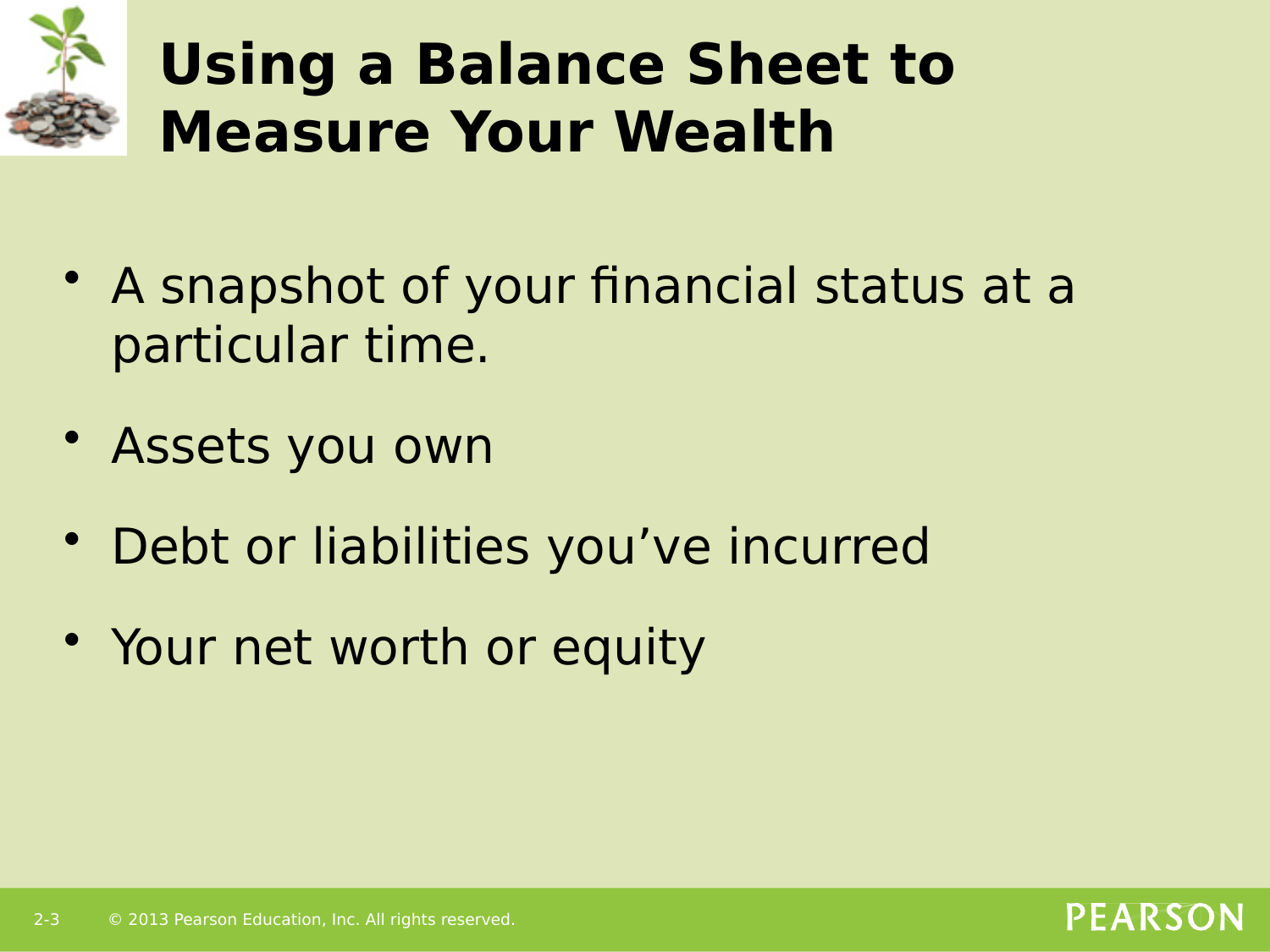

# Using a Balance Sheet to Measure Your Wealth
A snapshot of your financial status at a particular time.
Assets you own
Debt or liabilities you’ve incurred
Your net worth or equity